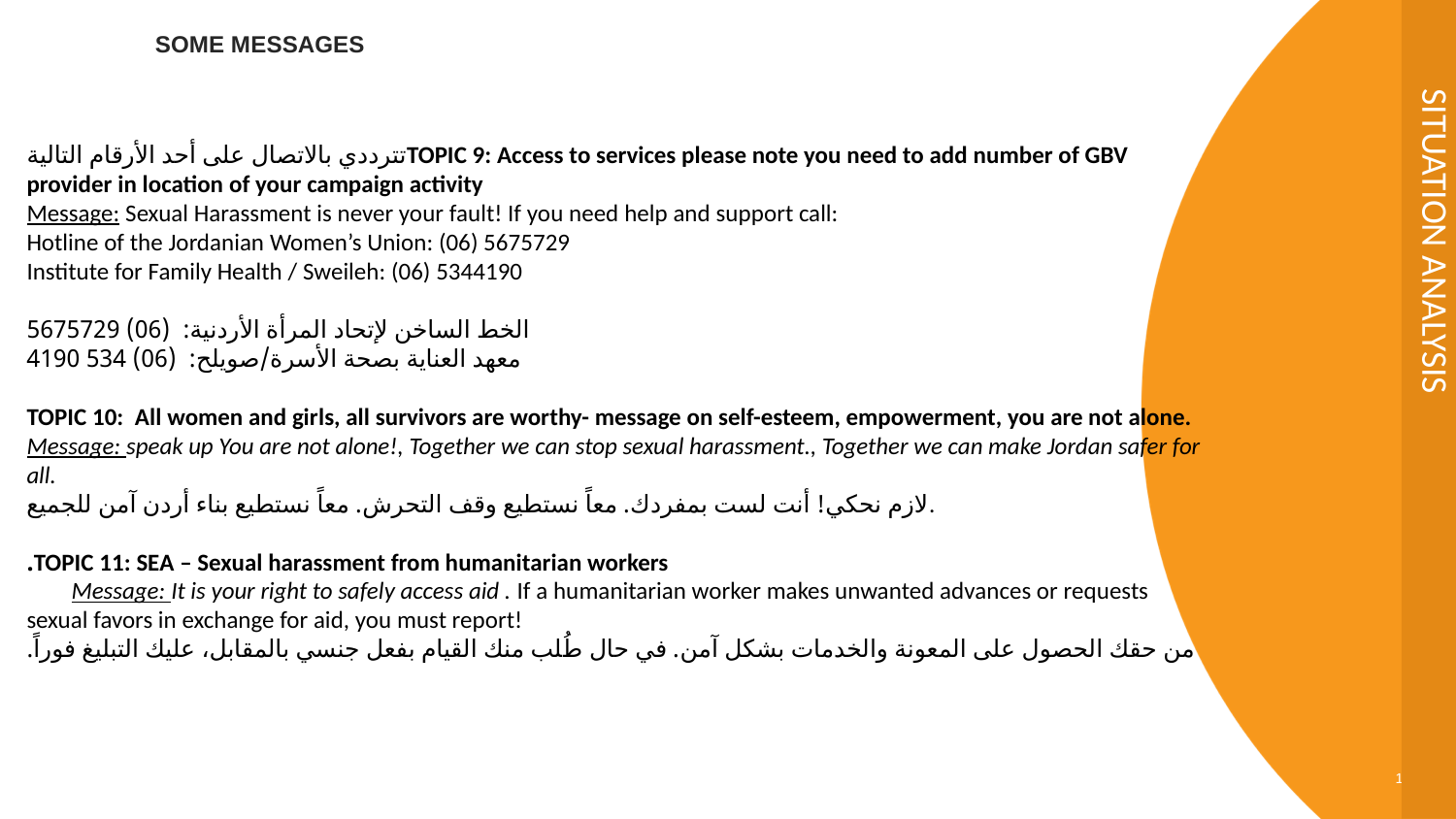

# SOME MESSAGES
SITUATION ANALYSIS
تترددي بالاتصال على أحد الأرقام التاليةTOPIC 9: Access to services please note you need to add number of GBV provider in location of your campaign activity
Message: Sexual Harassment is never your fault! If you need help and support call:
Hotline of the Jordanian Women’s Union: (06) 5675729
Institute for Family Health / Sweileh: (06) 5344190

الخط الساخن لإتحاد المرأة الأردنية:  (06) 5675729
معهد العناية بصحة الأسرة/صويلح:  (06) 534 4190

TOPIC 10:  All women and girls, all survivors are worthy- message on self-esteem, empowerment, you are not alone.
Message: speak up You are not alone!, Together we can stop sexual harassment., Together we can make Jordan safer for all.
لازم نحكي! أنت لست بمفردك. معاً نستطيع وقف التحرش. معاً نستطيع بناء أردن آمن للجميع.
TOPIC 11: SEA – Sexual harassment from humanitarian workers.
        Message: It is your right to safely access aid . If a humanitarian worker makes unwanted advances or requests sexual favors in exchange for aid, you must report!
من حقك الحصول على المعونة والخدمات بشكل آمن. في حال طُلب منك القيام بفعل جنسي بالمقابل، عليك التبليغ فوراً.